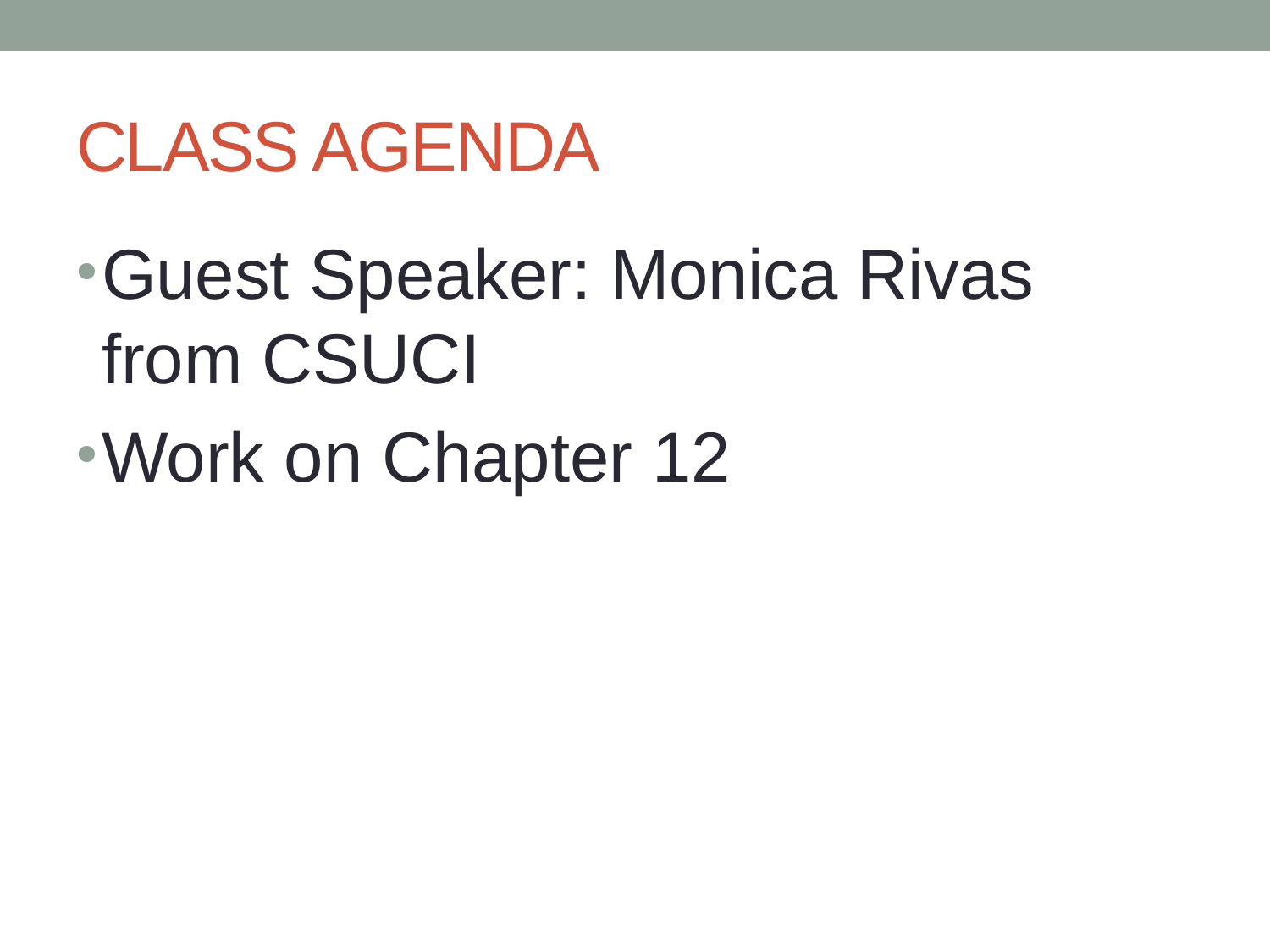

# CLASS AGENDA
Guest Speaker: Monica Rivas from CSUCI
Work on Chapter 12